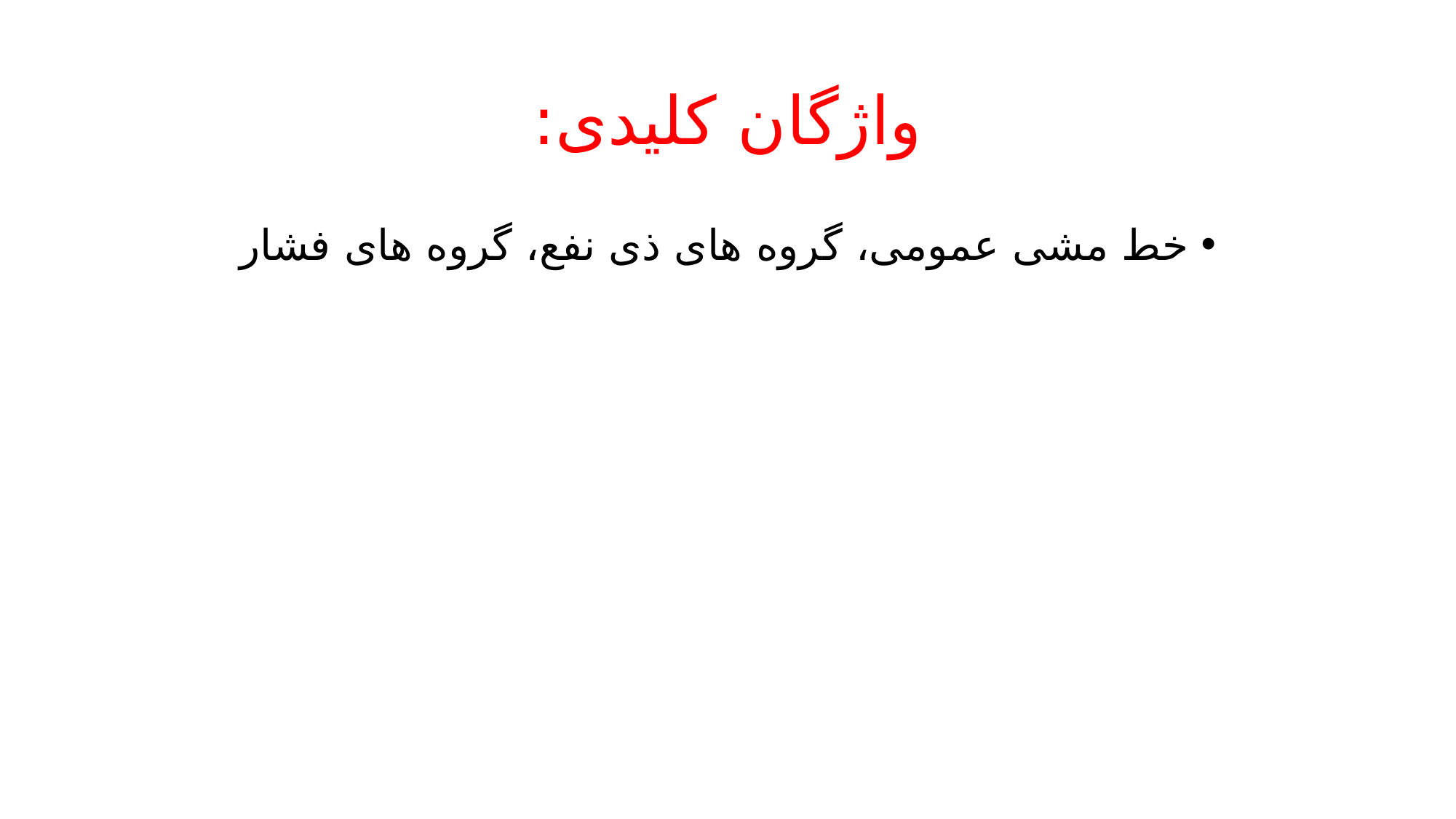

# واژگان کلیدی:
خط مشی عمومی، گروه های ذی نفع، گروه های فشار